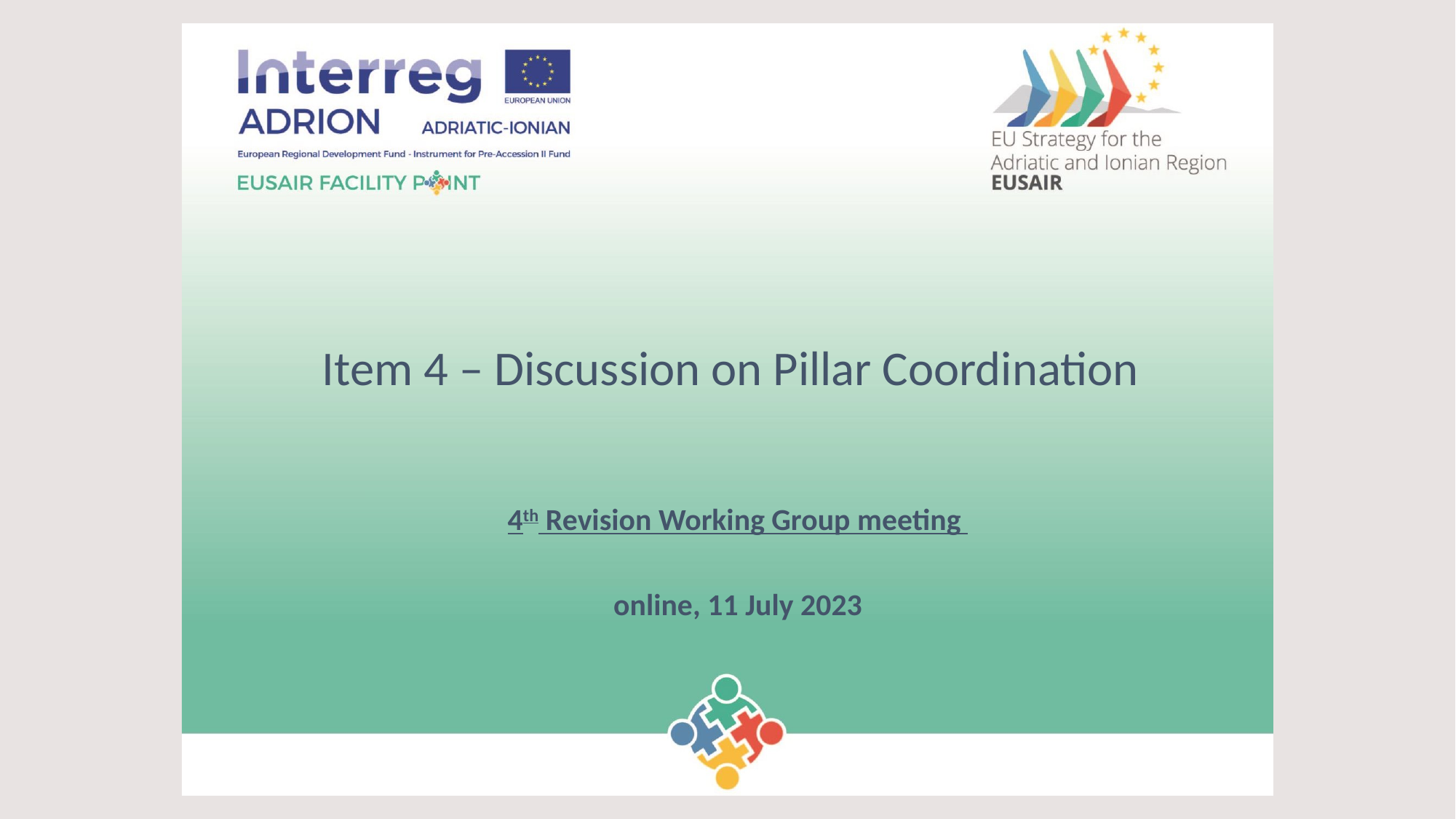

Item 4 – Discussion on Pillar Coordination

4th Revision Working Group meeting

online, 11 July 2023